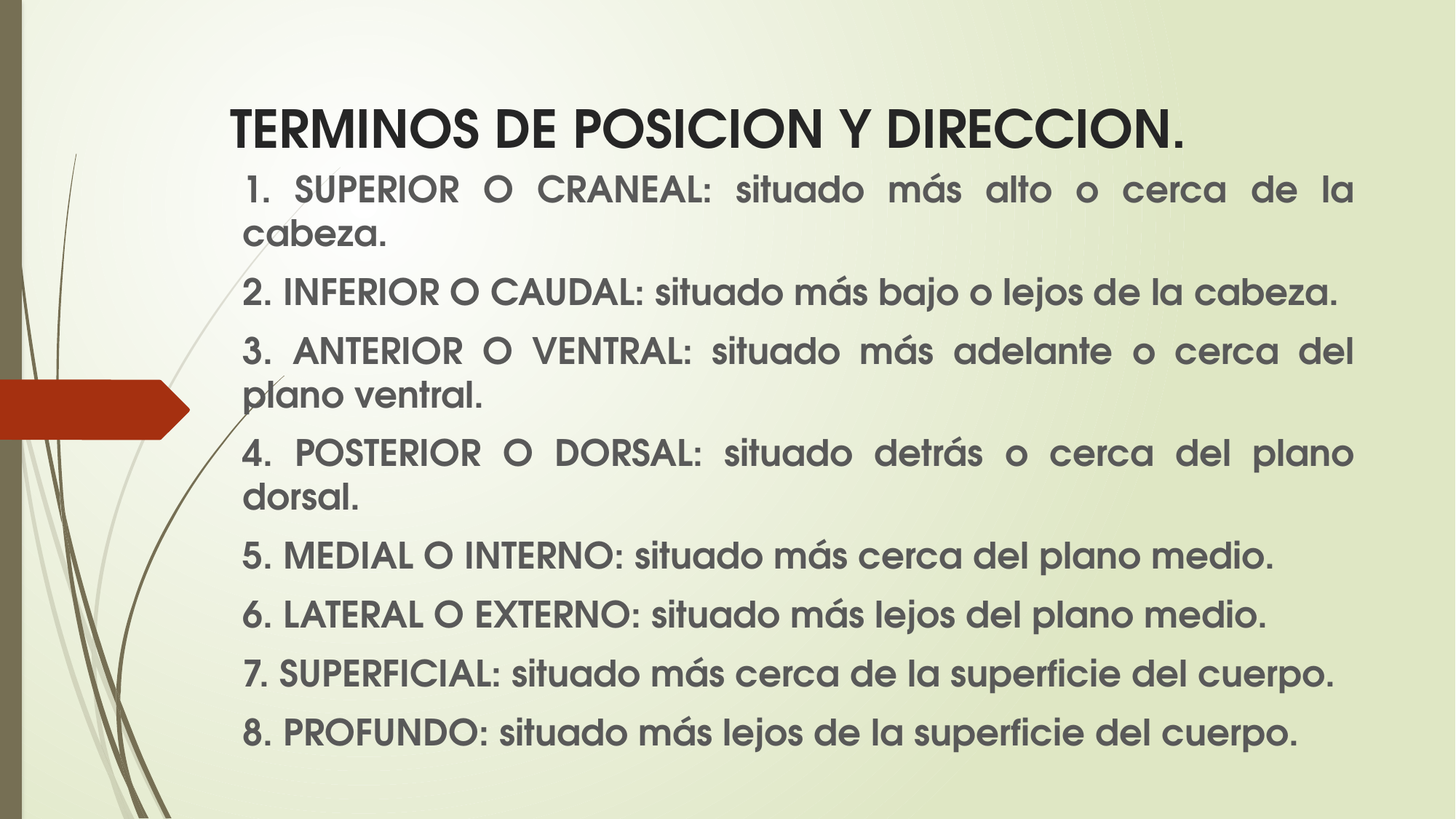

# TERMINOS DE POSICION Y DIRECCION.
1. SUPERIOR O CRANEAL: situado más alto o cerca de la cabeza.
2. INFERIOR O CAUDAL: situado más bajo o lejos de la cabeza.
3. ANTERIOR O VENTRAL: situado más adelante o cerca del plano ventral.
4. POSTERIOR O DORSAL: situado detrás o cerca del plano dorsal.
5. MEDIAL O INTERNO: situado más cerca del plano medio.
6. LATERAL O EXTERNO: situado más lejos del plano medio.
7. SUPERFICIAL: situado más cerca de la superficie del cuerpo.
8. PROFUNDO: situado más lejos de la superficie del cuerpo.